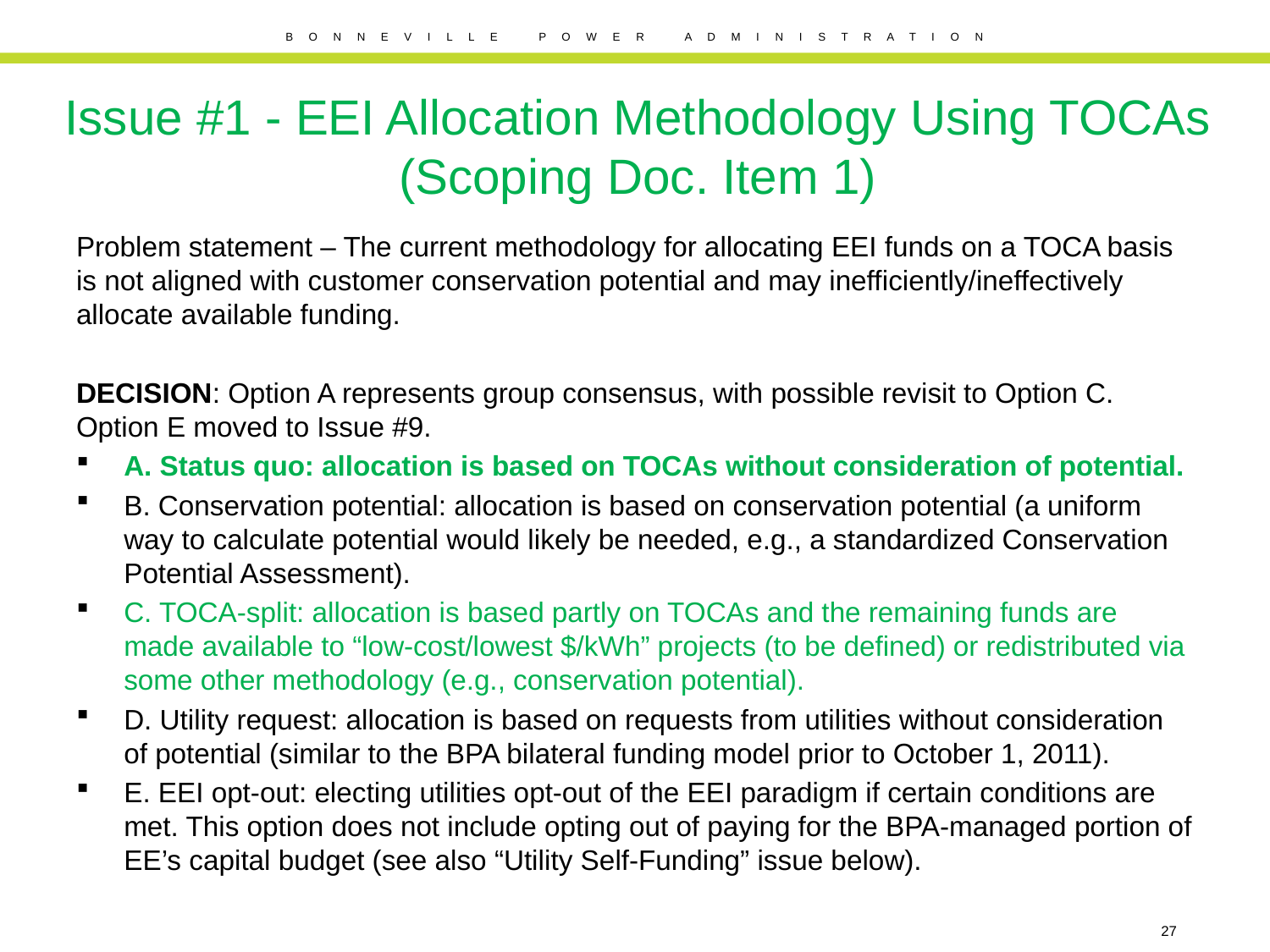

# Issue #1 - EEI Allocation Methodology Using TOCAs (Scoping Doc. Item 1)
Problem statement – The current methodology for allocating EEI funds on a TOCA basis is not aligned with customer conservation potential and may inefficiently/ineffectively allocate available funding.

DECISION: Option A represents group consensus, with possible revisit to Option C.  Option E moved to Issue #9.
A. Status quo: allocation is based on TOCAs without consideration of potential.
B. Conservation potential: allocation is based on conservation potential (a uniform way to calculate potential would likely be needed, e.g., a standardized Conservation Potential Assessment).
C. TOCA-split: allocation is based partly on TOCAs and the remaining funds are made available to “low-cost/lowest $/kWh” projects (to be defined) or redistributed via some other methodology (e.g., conservation potential).
D. Utility request: allocation is based on requests from utilities without consideration of potential (similar to the BPA bilateral funding model prior to October 1, 2011).
E. EEI opt-out: electing utilities opt-out of the EEI paradigm if certain conditions are met. This option does not include opting out of paying for the BPA-managed portion of EE’s capital budget (see also “Utility Self-Funding” issue below).
27